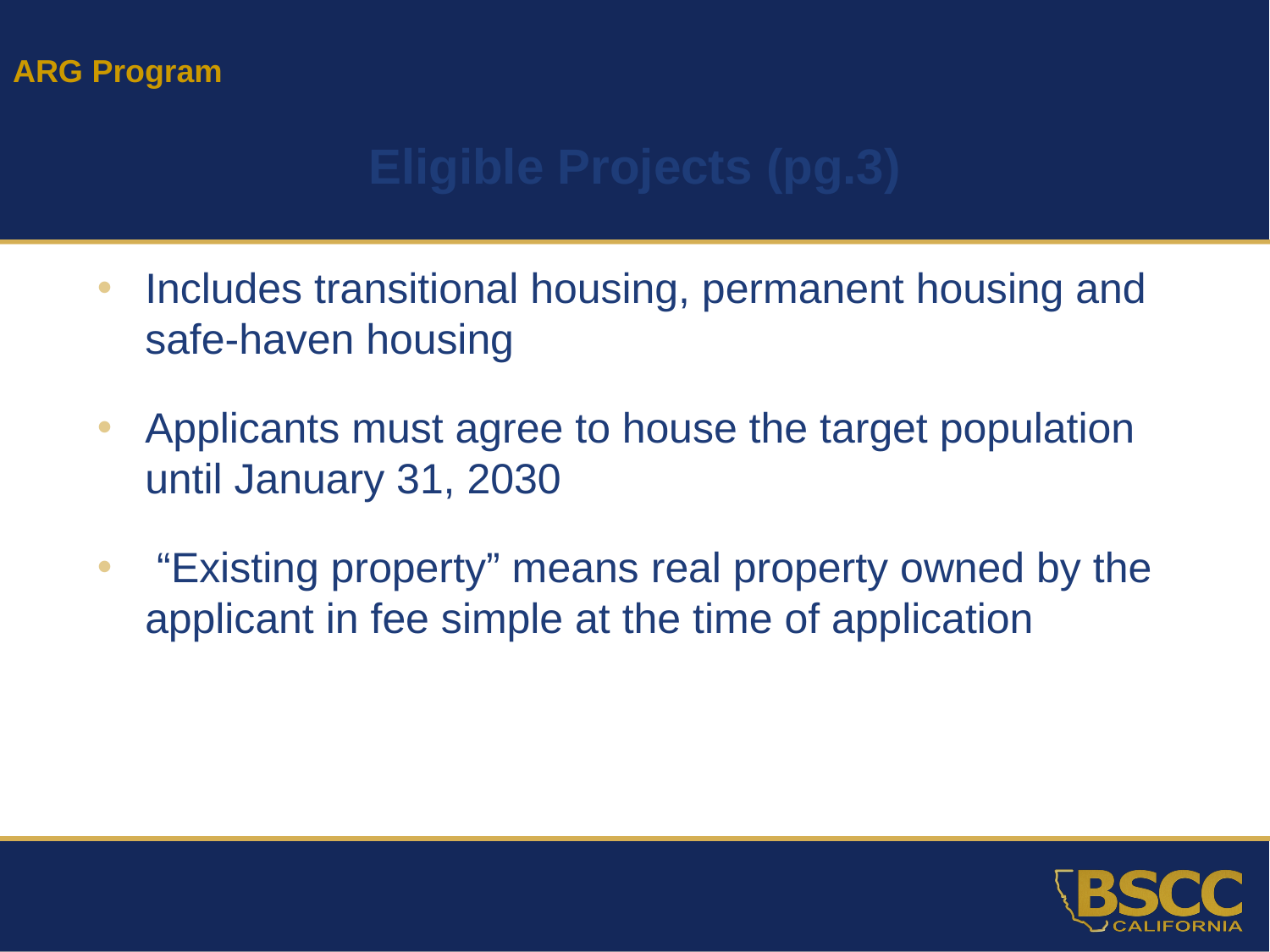

ARG Program

Eligible Projects (pg.3)

Includes transitional housing, permanent housing and safe-haven housing

Applicants must agree to house the target population until January 31, 2030

 “Existing property” means real property owned by the applicant in fee simple at the time of application